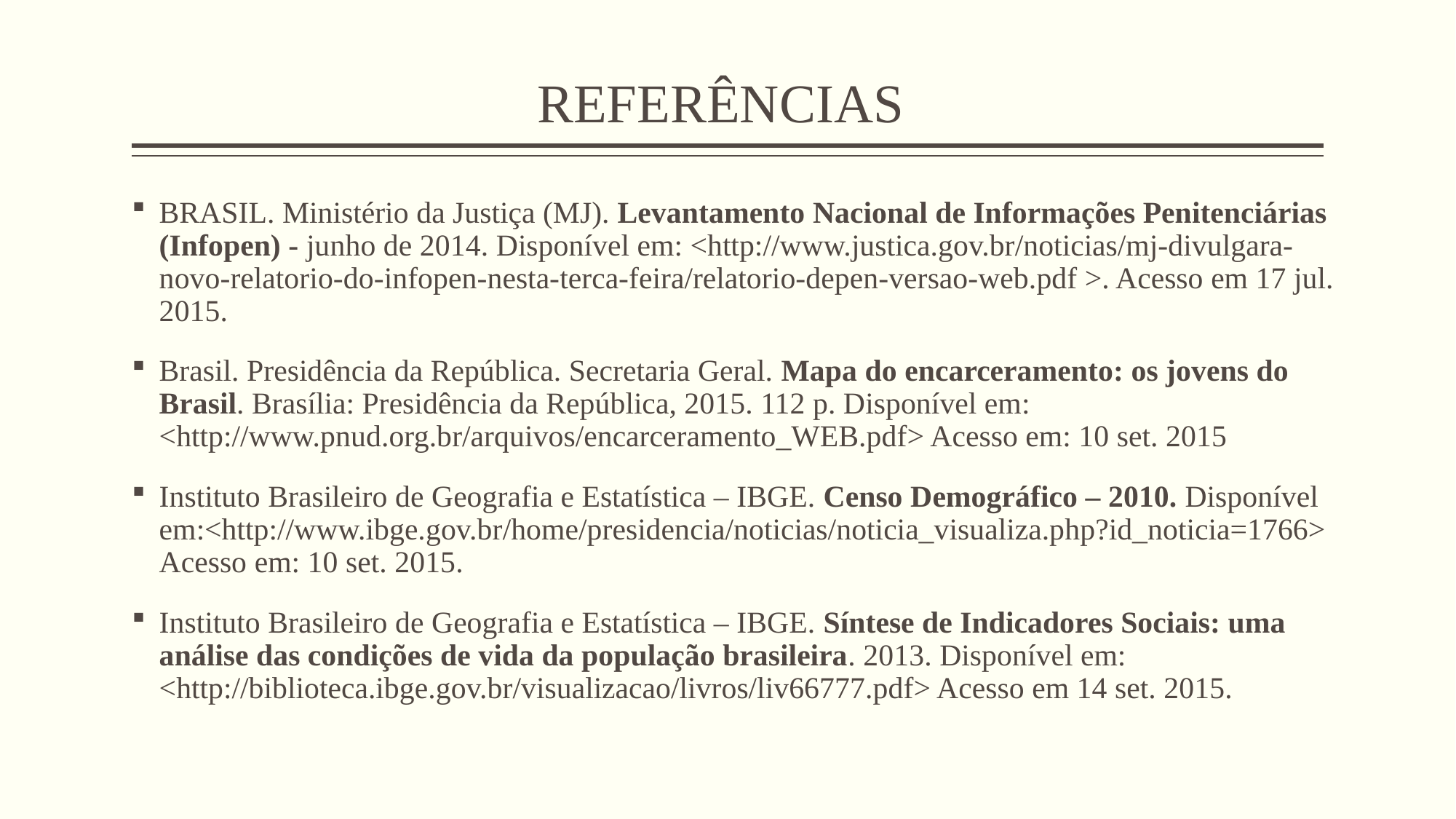

# REFERÊNCIAS
BRASIL. Ministério da Justiça (MJ). Levantamento Nacional de Informações Penitenciárias (Infopen) - junho de 2014. Disponível em: <http://www.justica.gov.br/noticias/mj-divulgara-novo-relatorio-do-infopen-nesta-terca-feira/relatorio-depen-versao-web.pdf >. Acesso em 17 jul. 2015.
Brasil. Presidência da República. Secretaria Geral. Mapa do encarceramento: os jovens do Brasil. Brasília: Presidência da República, 2015. 112 p. Disponível em: <http://www.pnud.org.br/arquivos/encarceramento_WEB.pdf> Acesso em: 10 set. 2015
Instituto Brasileiro de Geografia e Estatística – IBGE. Censo Demográfico – 2010. Disponível em:<http://www.ibge.gov.br/home/presidencia/noticias/noticia_visualiza.php?id_noticia=1766> Acesso em: 10 set. 2015.
Instituto Brasileiro de Geografia e Estatística – IBGE. Síntese de Indicadores Sociais: uma análise das condições de vida da população brasileira. 2013. Disponível em: <http://biblioteca.ibge.gov.br/visualizacao/livros/liv66777.pdf> Acesso em 14 set. 2015.